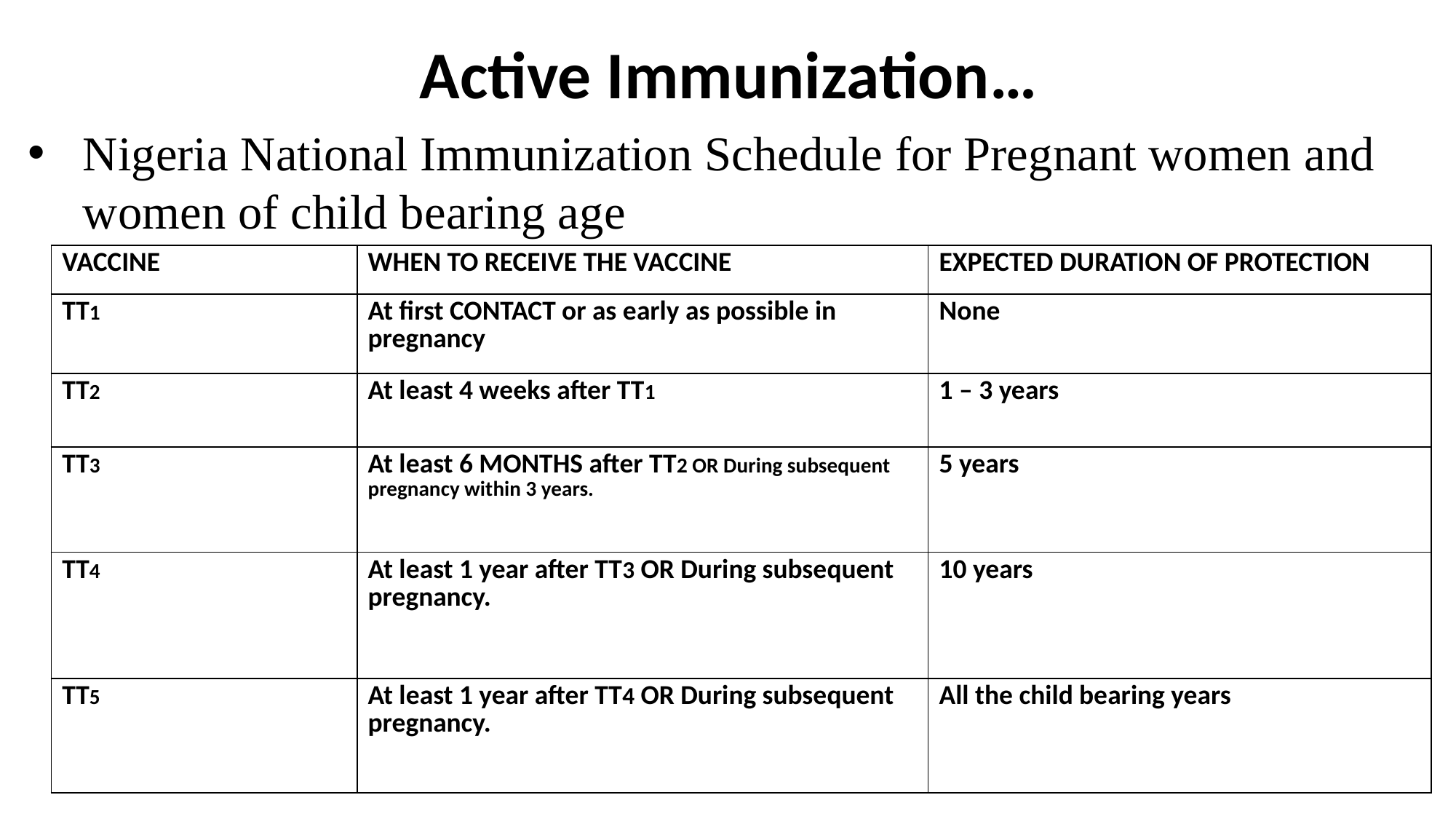

Active Immunization…
Nigeria National Immunization Schedule for Pregnant women and women of child bearing age
| VACCINE | WHEN TO RECEIVE THE VACCINE | EXPECTED DURATION OF PROTECTION |
| --- | --- | --- |
| TT1 | At first CONTACT or as early as possible in pregnancy | None |
| TT2 | At least 4 weeks after TT1 | 1 – 3 years |
| TT3 | At least 6 MONTHS after TT2 OR During subsequent pregnancy within 3 years. | 5 years |
| TT4 | At least 1 year after TT3 OR During subsequent pregnancy. | 10 years |
| TT5 | At least 1 year after TT4 OR During subsequent pregnancy. | All the child bearing years |